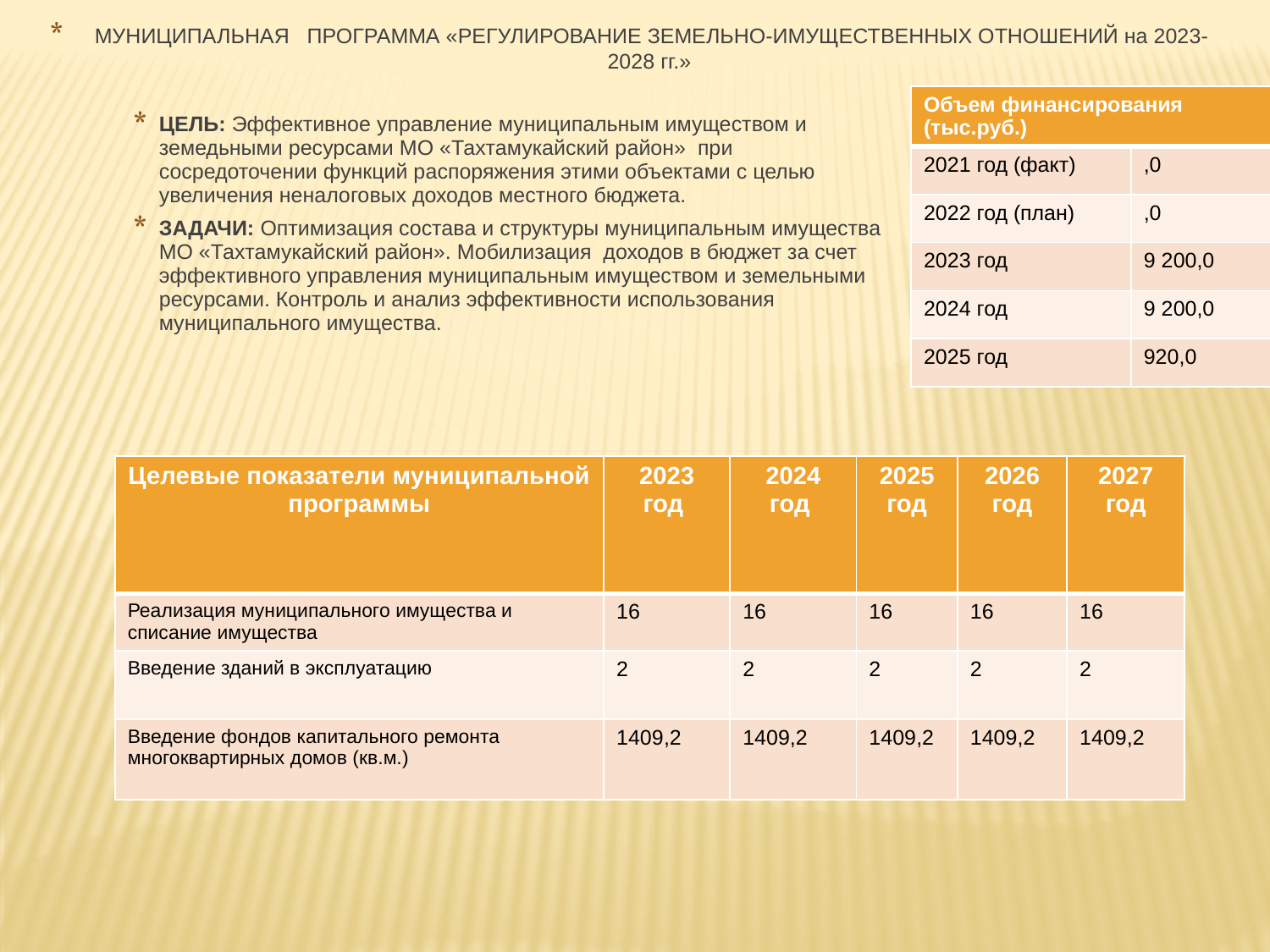

МУНИЦИПАЛЬНАЯ   ПРОГРАММА «РЕГУЛИРОВАНИЕ ЗЕМЕЛЬНО-ИМУЩЕСТВЕННЫХ ОТНОШЕНИЙ на 2023-2028 гг.»
| Объем финансирования (тыс.руб.) |  |
| --- | --- |
| 2021 год (факт) | ,0 |
| 2022 год (план) | ,0 |
| 2023 год | 9 200,0 |
| 2024 год | 9 200,0 |
| 2025 год | 920,0 |
ЦЕЛЬ: Эффективное управление муниципальным имуществом и земедьными ресурсами МО «Тахтамукайский район»  при сосредоточении функций распоряжения этими объектами с целью увеличения неналоговых доходов местного бюджета.
ЗАДАЧИ: Оптимизация состава и структуры муниципальным имущества МО «Тахтамукайский район». Мобилизация  доходов в бюджет за счет эффективного управления муниципальным имуществом и земельными ресурсами. Контроль и анализ эффективности использования муниципального имущества.
| Целевые показатели муниципальной программы | 2023 год | 2024 год | 2025 год | 2026 год | 2027 год |
| --- | --- | --- | --- | --- | --- |
| Реализация муниципального имущества и списание имущества | 16 | 16 | 16 | 16 | 16 |
| Введение зданий в эксплуатацию | 2 | 2 | 2 | 2 | 2 |
| Введение фондов капитального ремонта многоквартирных домов (кв.м.) | 1409,2 | 1409,2 | 1409,2 | 1409,2 | 1409,2 |